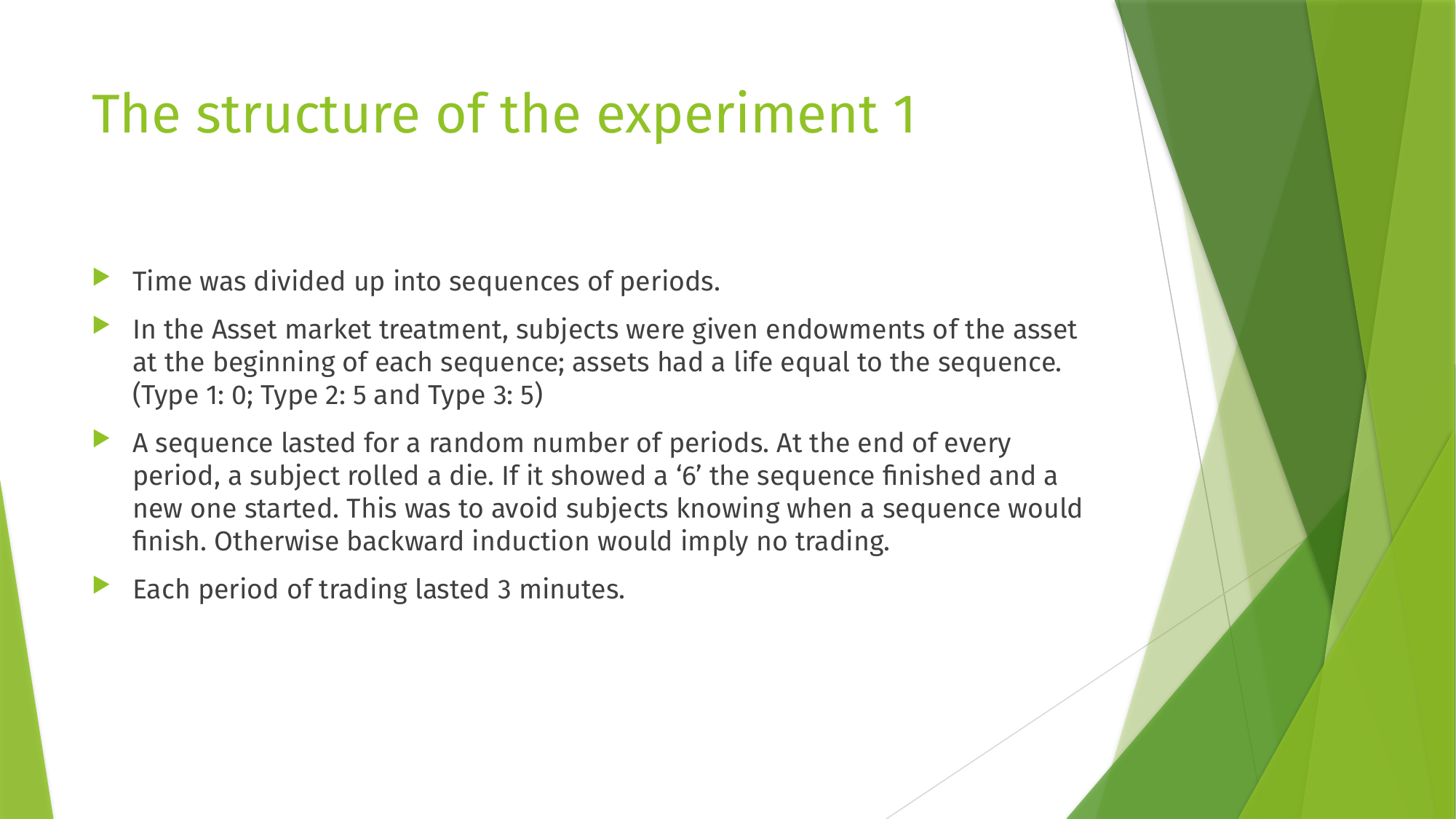

# The structure of the experiment 1
Time was divided up into sequences of periods.
In the Asset market treatment, subjects were given endowments of the asset at the beginning of each sequence; assets had a life equal to the sequence. (Type 1: 0; Type 2: 5 and Type 3: 5)
A sequence lasted for a random number of periods. At the end of every period, a subject rolled a die. If it showed a ‘6’ the sequence finished and a new one started. This was to avoid subjects knowing when a sequence would finish. Otherwise backward induction would imply no trading.
Each period of trading lasted 3 minutes.